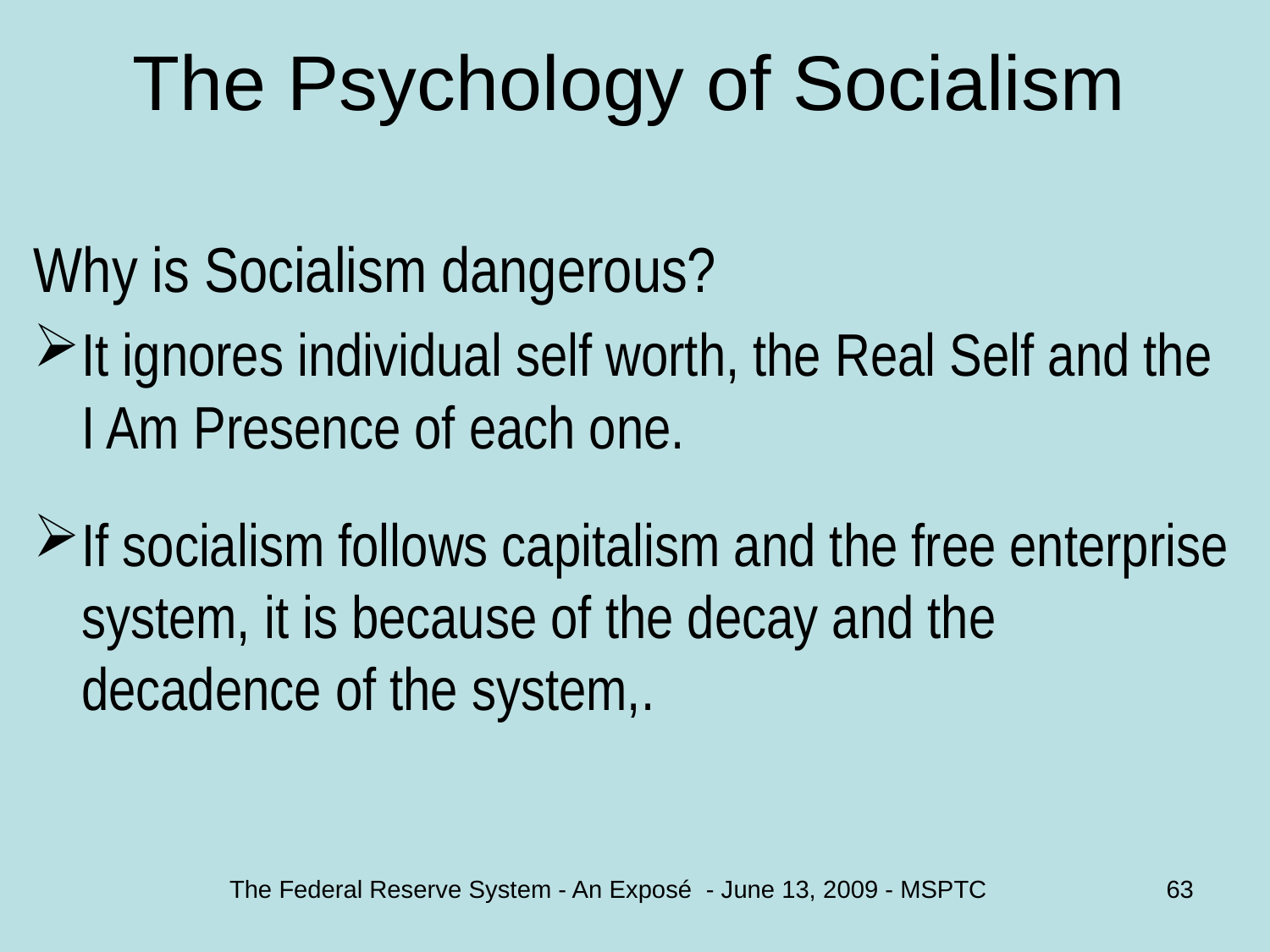

# The Psychology of Socialism
Why is Socialism dangerous?
It ignores individual self worth, the Real Self and the I Am Presence of each one.

If socialism follows capitalism and the free enterprise system, it is because of the decay and the decadence of the system,.

The Federal Reserve System - An Exposé  - June 13, 2009 - MSPTC
63